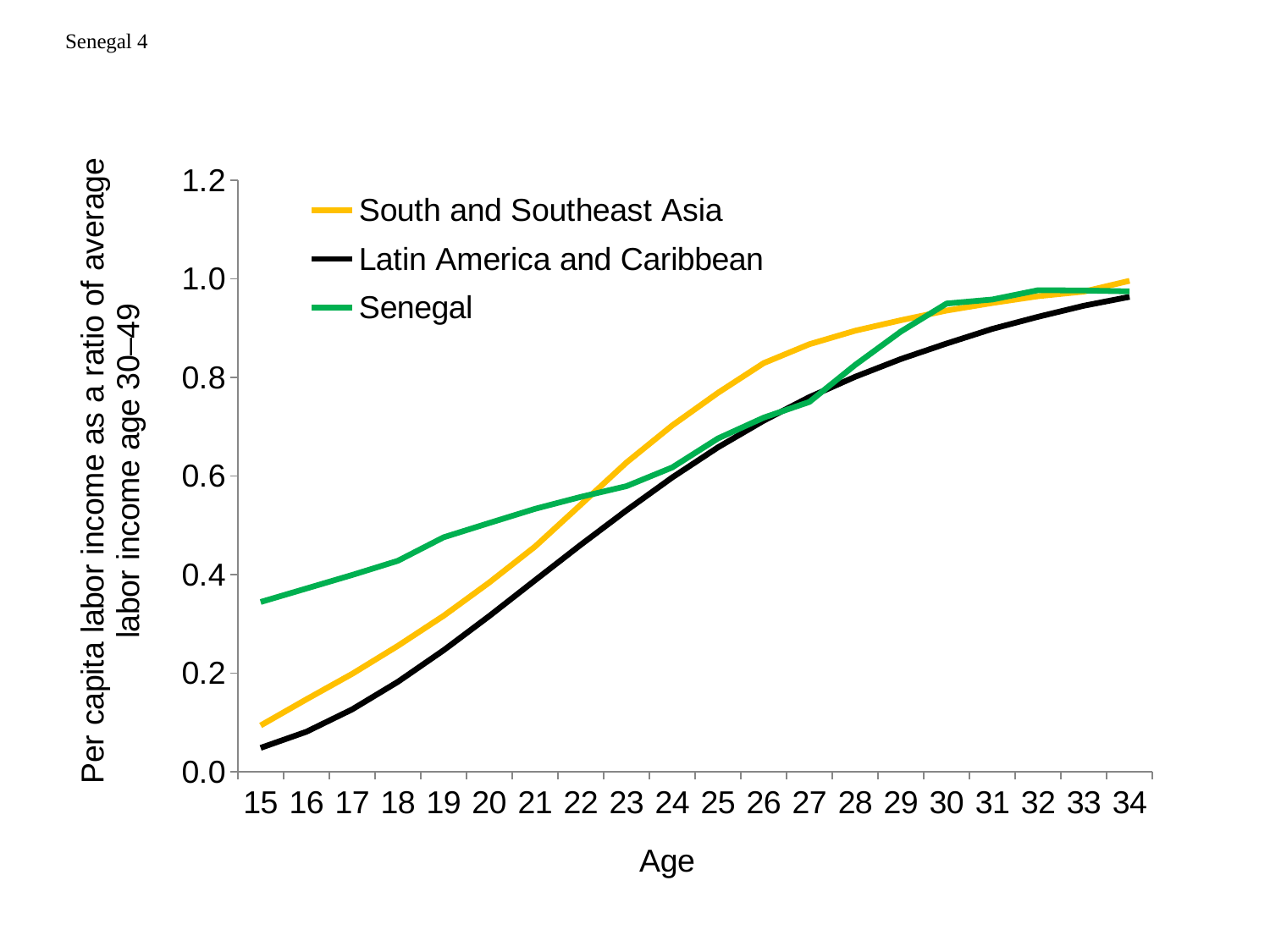

Senegal 4

### Chart

| Category | South and Southeast Asia | Latin America and Caribbean  | Senegal |
|---|---|---|---|
| 15 | 0.09375378508868652 | 0.04827423964626128 | 0.3444157146233863 |
| 16 | 0.14681016656864268 | 0.08098166061797489 | 0.3718008870983774 |
| 17 | 0.1985195042785469 | 0.12633785238569847 | 0.39918605957336706 |
| 18 | 0.25540813486839326 | 0.1824355845100538 | 0.4280290303738546 |
| 19 | 0.3164030128732244 | 0.2464764328195381 | 0.4756640387687464 |
| 20 | 0.38394872075062797 | 0.31597014325675765 | 0.5047566250279266 |
| 21 | 0.4569301880864573 | 0.38848882642772636 | 0.5334543941083174 |
| 22 | 0.5419840141727833 | 0.4605173201010899 | 0.5577308848765358 |
| 23 | 0.6274340510429799 | 0.5303663111818602 | 0.5795005219878386 |
| 24 | 0.7026137400668997 | 0.5970779917655809 | 0.6174465442133622 |
| 25 | 0.7688100349240091 | 0.6582582862102636 | 0.6762284600478619 |
| 26 | 0.8292219372713839 | 0.7123242773693388 | 0.7185294981672402 |
| 27 | 0.867494144496249 | 0.7602404934691012 | 0.7504292453448442 |
| 28 | 0.8949304831193956 | 0.8014006568682338 | 0.8254483707507736 |
| 29 | 0.9161508037038902 | 0.8375396059015854 | 0.893281432082889 |
| 30 | 0.9359052071622288 | 0.8689927887209647 | 0.950074909636302 |
| 31 | 0.951158859563454 | 0.8986117418238683 | 0.9582603284042601 |
| 32 | 0.9649561447850349 | 0.923223800662247 | 0.9771673536134841 |
| 33 | 0.9743486975800609 | 0.9456309809447938 | 0.9764984614363607 |
| 34 | 0.9961650673126728 | 0.9636963644683971 | 0.9747165630833602 |